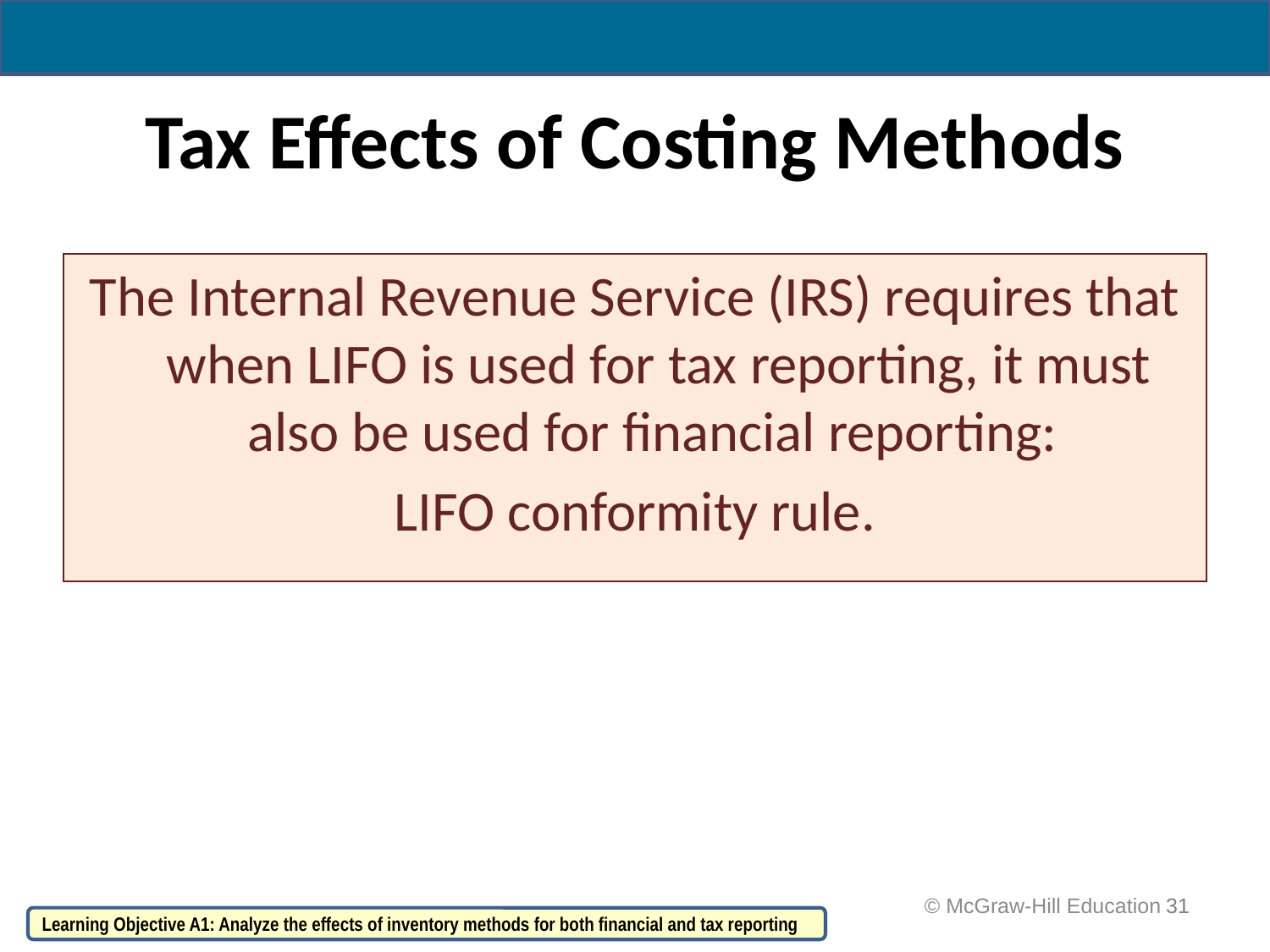

# Tax Effects of Costing Methods
The Internal Revenue Service (IRS) requires that when LIFO is used for tax reporting, it must also be used for financial reporting:
LIFO conformity rule.
 © McGraw-Hill Education
31
Learning Objective A1: Analyze the effects of inventory methods for both financial and tax reporting